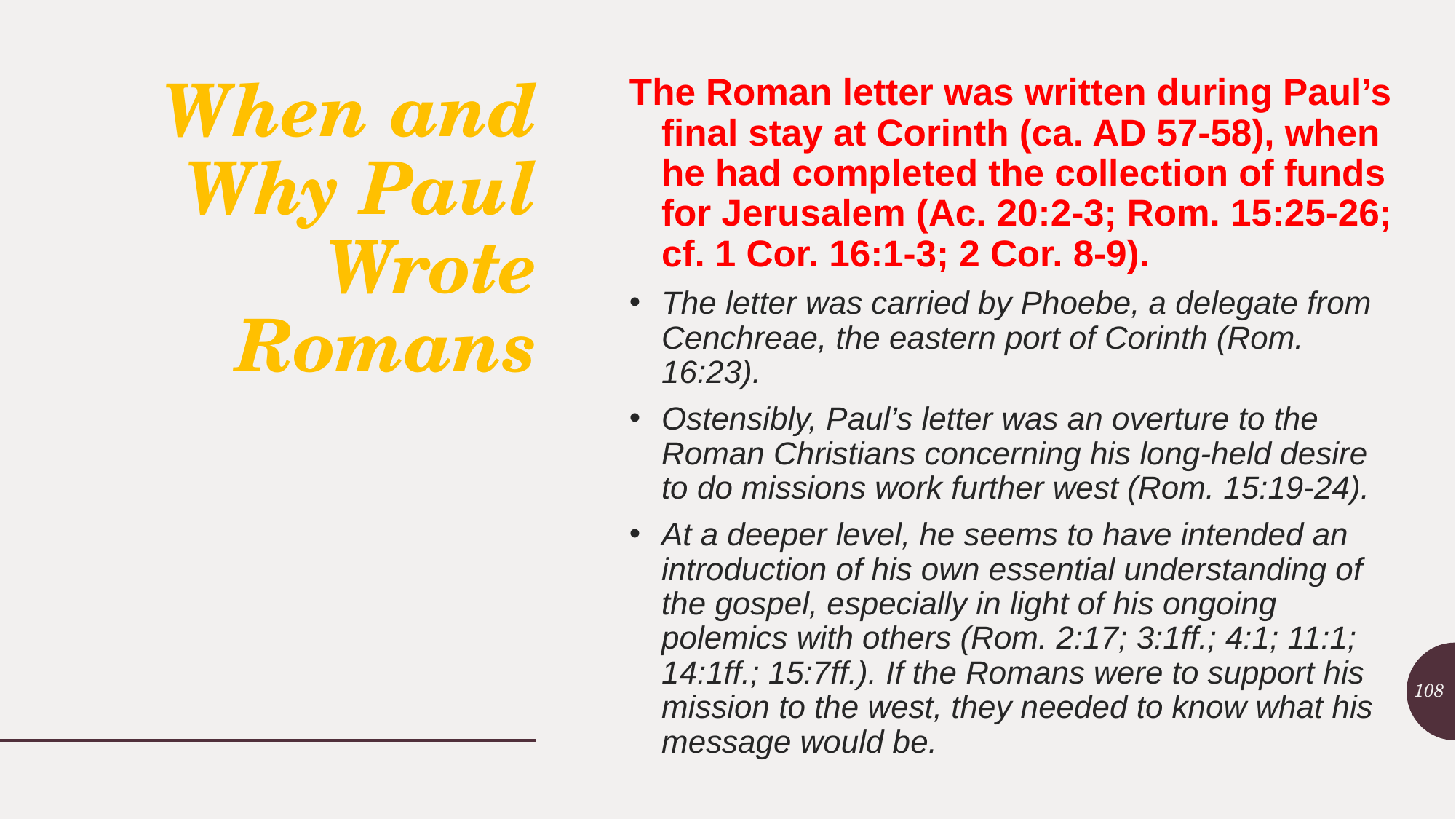

# When and Why Paul Wrote Romans
The Roman letter was written during Paul’s final stay at Corinth (ca. AD 57-58), when he had completed the collection of funds for Jerusalem (Ac. 20:2-3; Rom. 15:25-26; cf. 1 Cor. 16:1-3; 2 Cor. 8-9).
The letter was carried by Phoebe, a delegate from Cenchreae, the eastern port of Corinth (Rom. 16:23).
Ostensibly, Paul’s letter was an overture to the Roman Christians concerning his long-held desire to do missions work further west (Rom. 15:19-24).
At a deeper level, he seems to have intended an introduction of his own essential understanding of the gospel, especially in light of his ongoing polemics with others (Rom. 2:17; 3:1ff.; 4:1; 11:1; 14:1ff.; 15:7ff.). If the Romans were to support his mission to the west, they needed to know what his message would be.
108